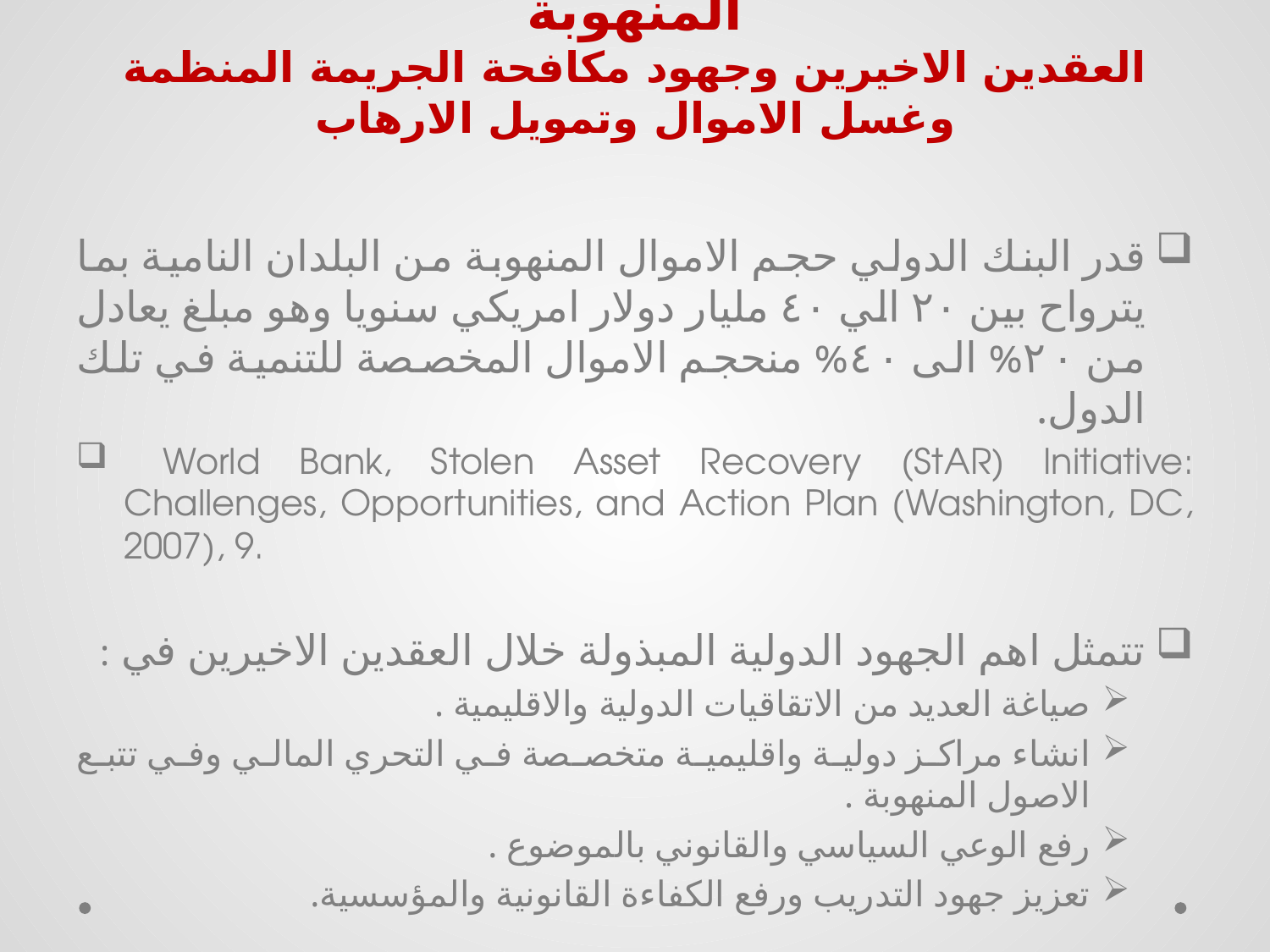

# تنامي الاهتمام بموضوع استرداد الاموال المنهوبة العقدين الاخيرين وجهود مكافحة الجريمة المنظمة وغسل الاموال وتمويل الارهاب
قدر البنك الدولي حجم الاموال المنهوبة من البلدان النامية بما يترواح بين ٢٠ الي ٤٠ مليار دولار امريكي سنويا وهو مبلغ يعادل من ٢٠% الى ٤٠% منحجم الاموال المخصصة للتنمية في تلك الدول.
 World Bank, Stolen Asset Recovery (StAR) Initiative: Challenges, Opportunities, and Action Plan (Washington, DC, 2007), 9.

تتمثل اهم الجهود الدولية المبذولة خلال العقدين الاخيرين في :
صياغة العديد من الاتقاقيات الدولية والاقليمية .
انشاء مراكز دولية واقليمية متخصصة في التحري المالي وفي تتبع الاصول المنهوبة .
رفع الوعي السياسي والقانوني بالموضوع .
تعزيز جهود التدريب ورفع الكفاءة القانونية والمؤسسية.